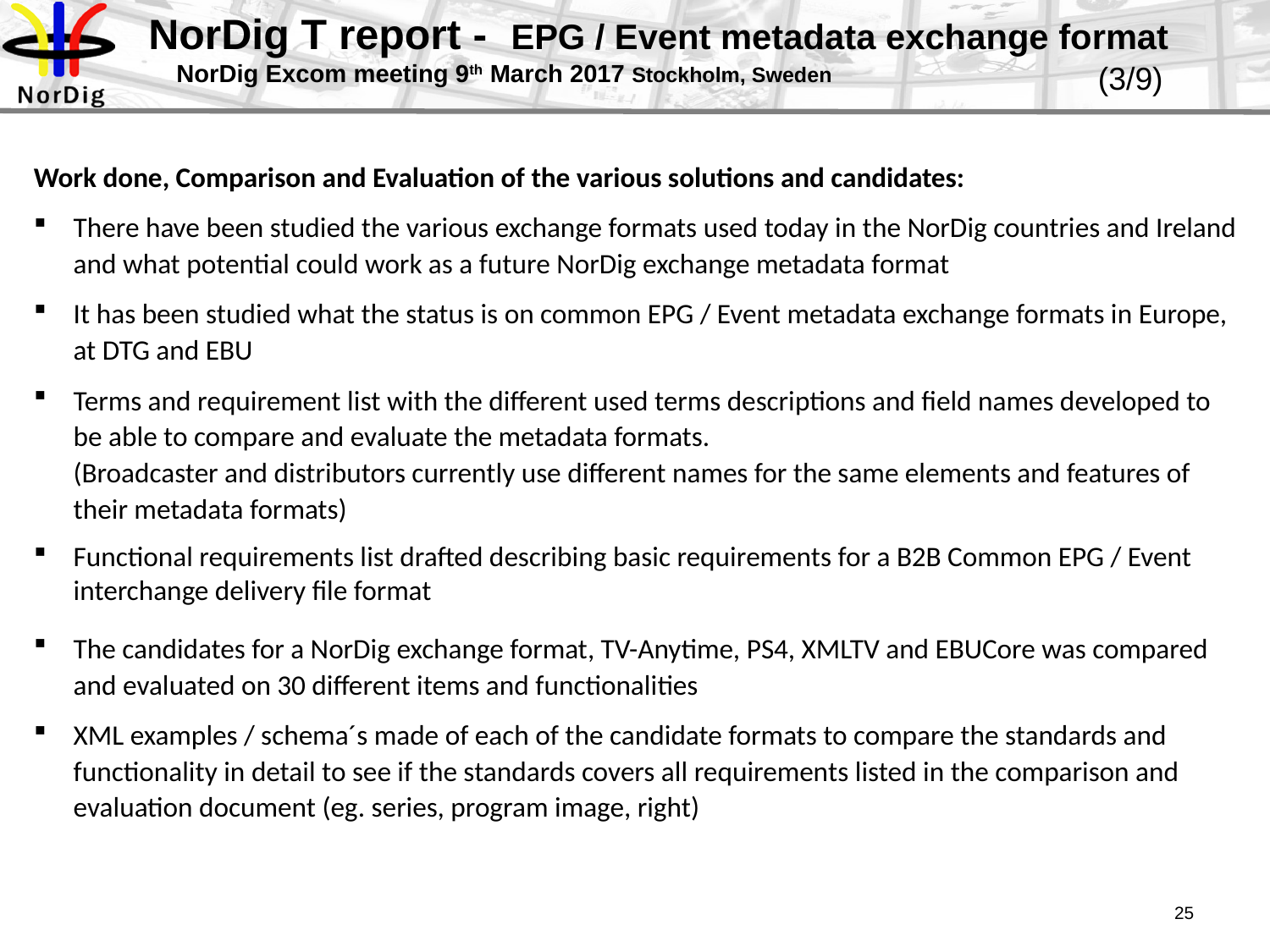

# NorDig T report -  EPG / Event metadata exchange format NorDig Excom meeting 9th March 2017 Stockholm, Sweden
(3/9)
Work done, Comparison and Evaluation of the various solutions and candidates:
There have been studied the various exchange formats used today in the NorDig countries and Ireland and what potential could work as a future NorDig exchange metadata format
It has been studied what the status is on common EPG / Event metadata exchange formats in Europe, at DTG and EBU
Terms and requirement list with the different used terms descriptions and field names developed to be able to compare and evaluate the metadata formats.
(Broadcaster and distributors currently use different names for the same elements and features of their metadata formats)
Functional requirements list drafted describing basic requirements for a B2B Common EPG / Event interchange delivery file format

The candidates for a NorDig exchange format, TV-Anytime, PS4, XMLTV and EBUCore was compared and evaluated on 30 different items and functionalities
XML examples / schema´s made of each of the candidate formats to compare the standards and functionality in detail to see if the standards covers all requirements listed in the comparison and evaluation document (eg. series, program image, right)
25